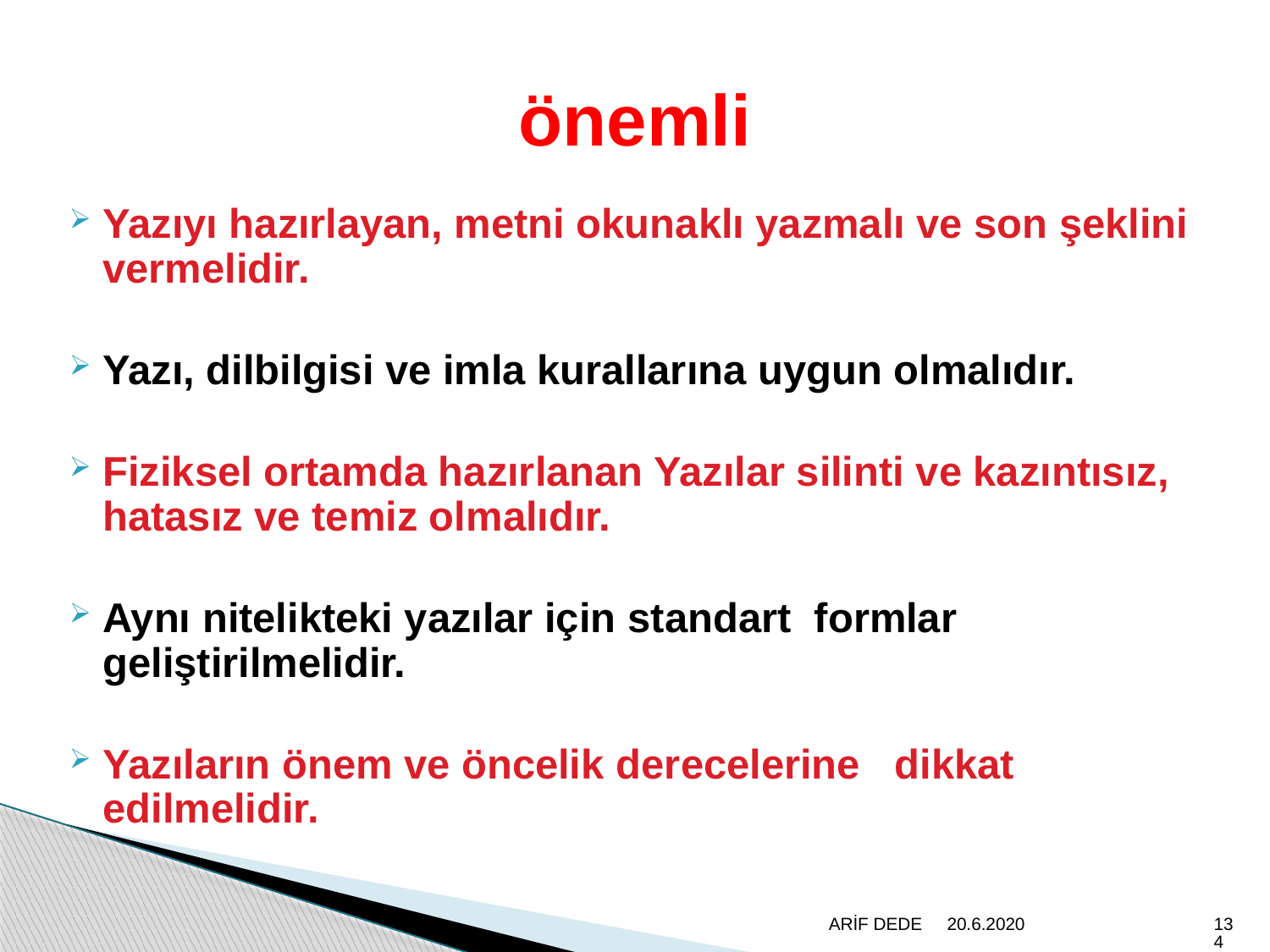

# önemli
Yazıyı hazırlayan, metni okunaklı yazmalı ve son şeklini vermelidir.

Yazı, dilbilgisi ve imla kurallarına uygun olmalıdır.

Fiziksel ortamda hazırlanan Yazılar silinti ve kazıntısız, hatasız ve temiz olmalıdır.

Aynı nitelikteki yazılar için standart  formlar geliştirilmelidir.

Yazıların önem ve öncelik derecelerine   dikkat edilmelidir.

ARİF DEDE
20.6.2020
134